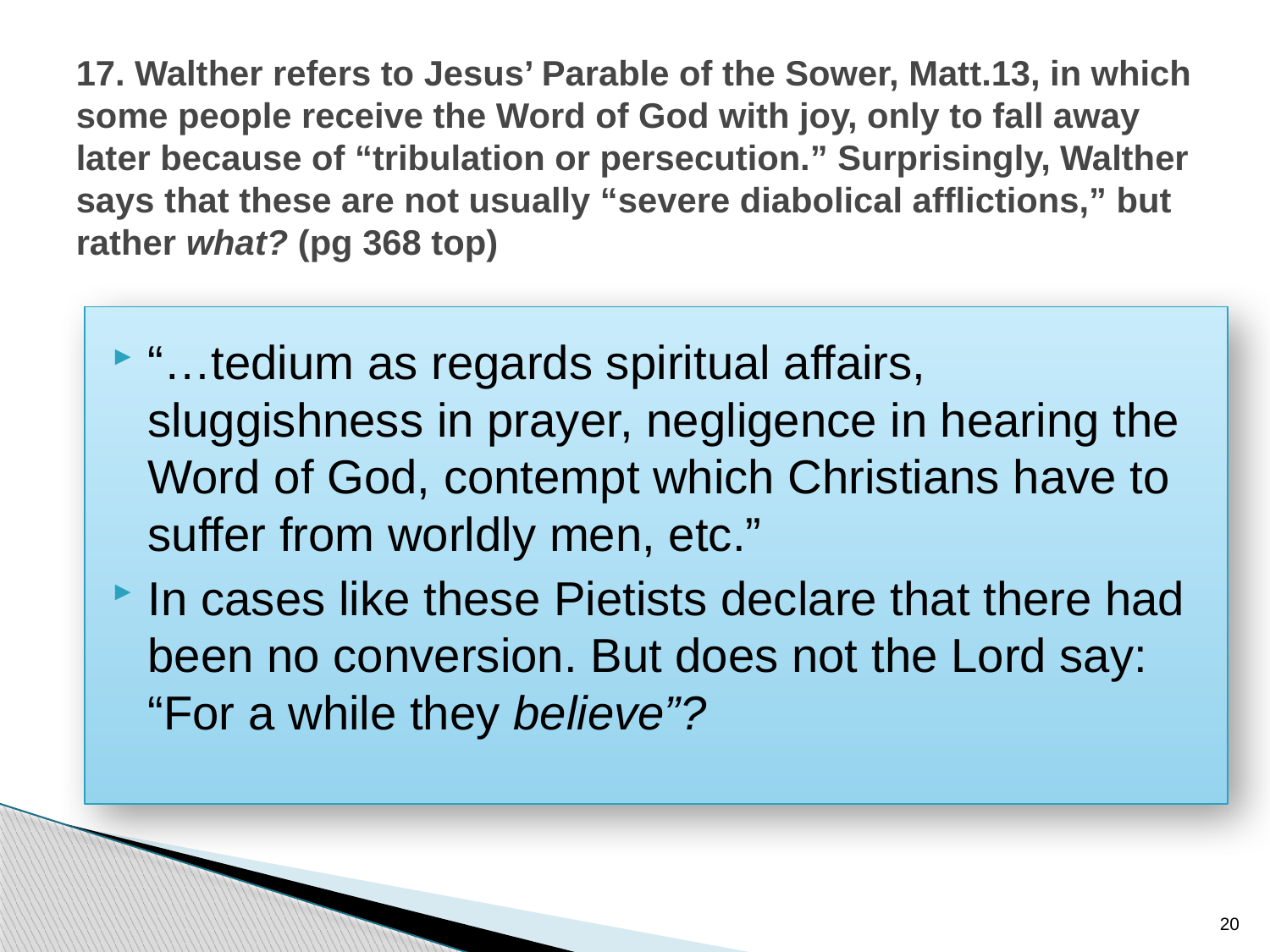

# 17. Walther refers to Jesus’ Parable of the Sower, Matt.13, in which some people receive the Word of God with joy, only to fall away later because of “tribulation or persecution.” Surprisingly, Walther says that these are not usually “severe diabolical afflictions,” but rather what? (pg 368 top)
“…tedium as regards spiritual affairs, sluggishness in prayer, negligence in hearing the Word of God, contempt which Christians have to suffer from worldly men, etc.”
In cases like these Pietists declare that there had been no conversion. But does not the Lord say: “For a while they believe”?

20